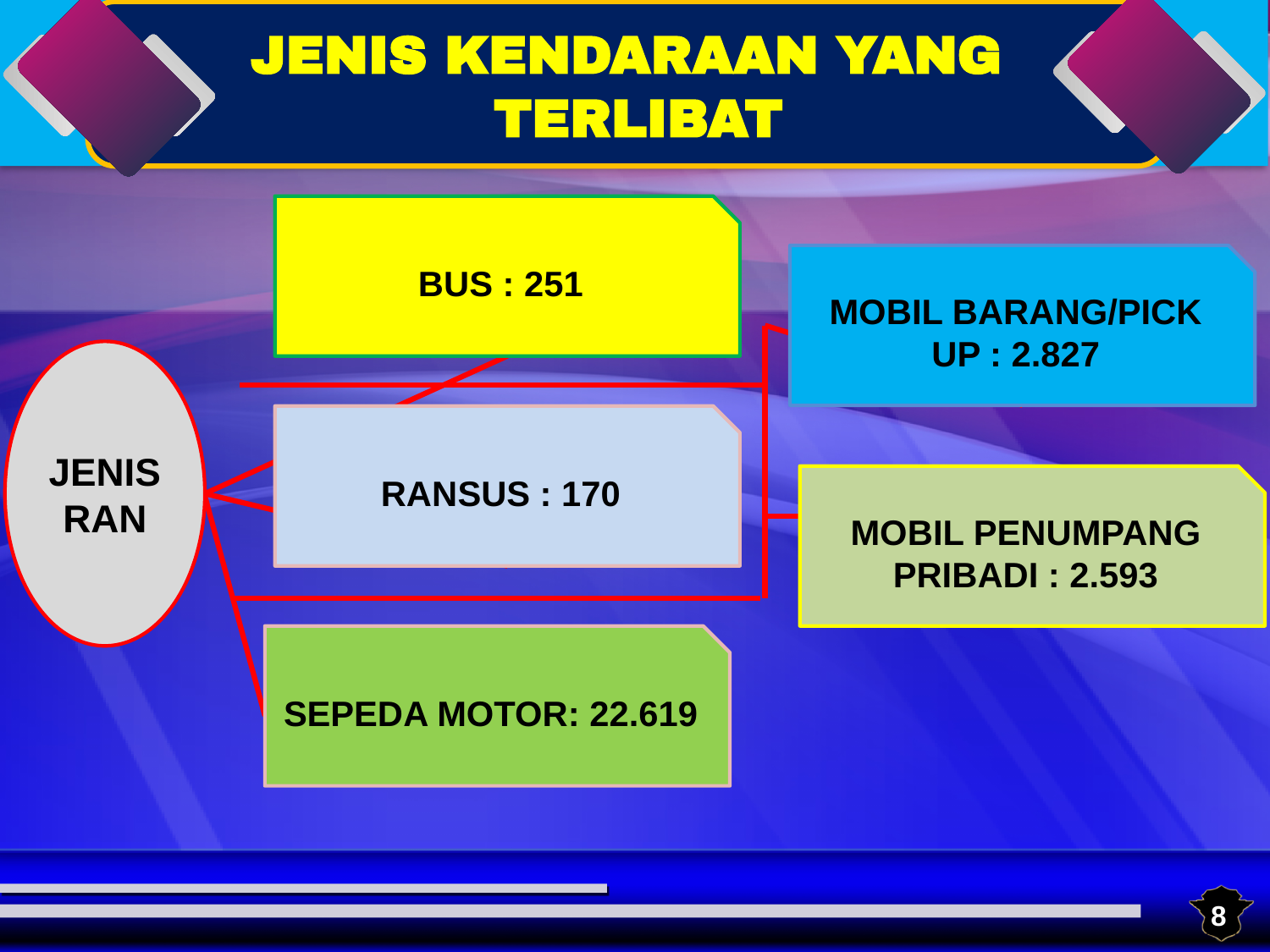

JENIS KENDARAAN YANG TERLIBAT

BUS : 251
MOBIL BARANG/PICK UP : 2.827
JENIS
RAN
RANSUS : 170
MOBIL PENUMPANG PRIBADI : 2.593
SEPEDA MOTOR: 22.619
8